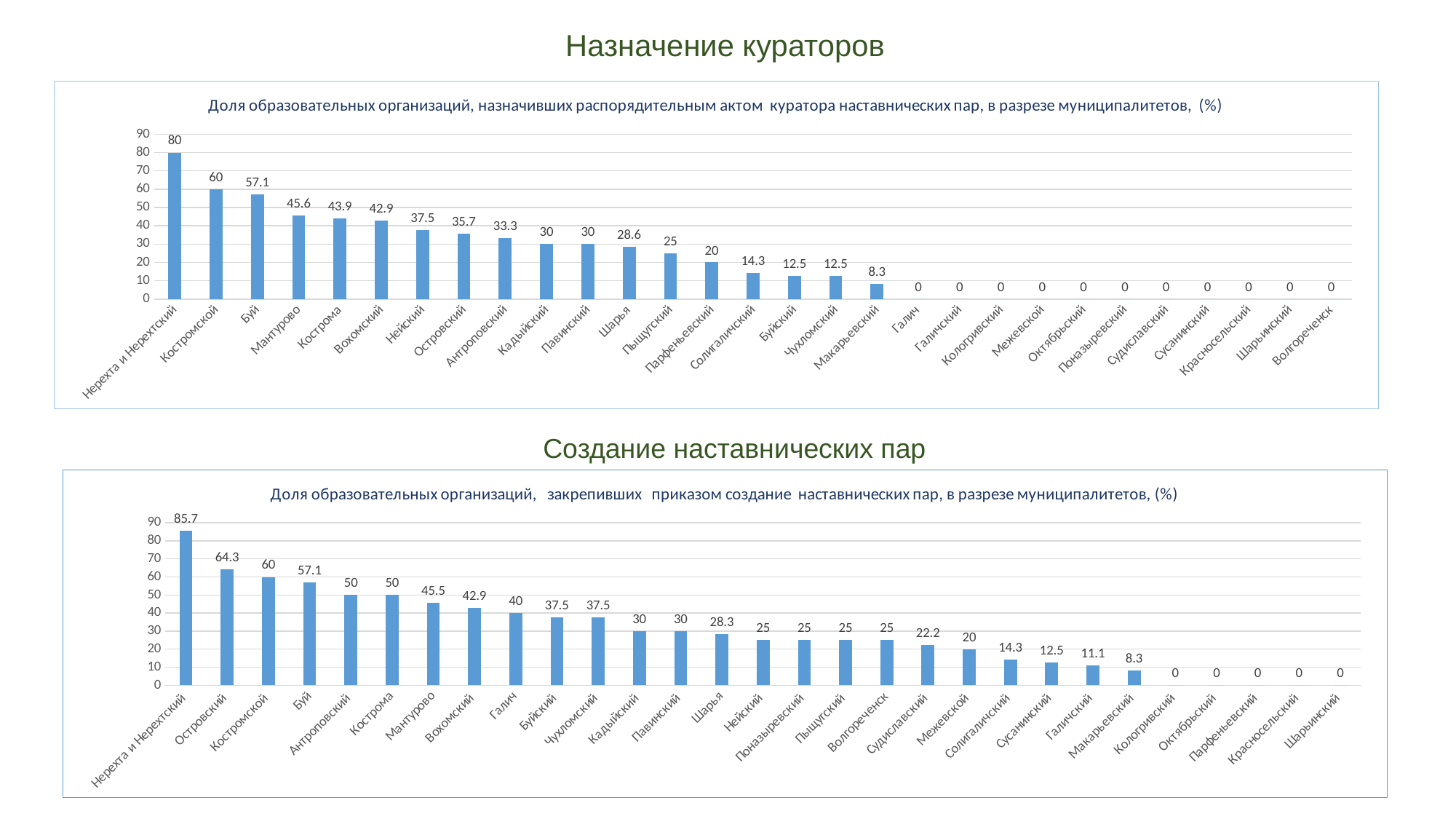

Назначение кураторов

### Chart: Доля образовательных организаций, назначивших распорядительным актом  куратора наставнических пар, в разрезе муниципалитетов,  (%)

| Category |  |
|---|---|
| Нерехта и Нерехтский | 80.0 |
| Костромской | 60.0 |
| Буй | 57.1 |
| Мантурово | 45.6 |
| Кострома | 43.9 |
| Вохомский | 42.9 |
| Нейский | 37.5 |
| Островский | 35.7 |
| Антроповский | 33.3 |
| Кадыйский | 30.0 |
| Павинский | 30.0 |
| Шарья | 28.6 |
| Пыщугский | 25.0 |
| Парфеньевский | 20.0 |
| Солигаличский | 14.3 |
| Буйский | 12.5 |
| Чухломский | 12.5 |
| Макарьевский | 8.3 |
| Галич | 0.0 |
| Галичский | 0.0 |
| Кологривский | 0.0 |
| Межевской | 0.0 |
| Октябрьский | 0.0 |
| Поназыревский | 0.0 |
| Судиславский | 0.0 |
| Сусанинский | 0.0 |
| Красносельский | 0.0 |
| Шарьинский | 0.0 |
| Волгореченск | 0.0 |
Создание наставнических пар

### Chart: Доля образовательных организаций,   закрепивших   приказом создание  наставнических пар, в разрезе муниципалитетов, (%)

| Category |  |
|---|---|
| Нерехта и Нерехтский  | 85.7 |
| Островский  | 64.3 |
| Костромской  | 60.0 |
| Буй | 57.1 |
| Антроповский  | 50.0 |
| Кострома | 50.0 |
| Мантурово | 45.5 |
| Вохомский  | 42.9 |
| Галич | 40.0 |
| Буйский  | 37.5 |
| Чухломский  | 37.5 |
| Кадыйский  | 30.0 |
| Павинский  | 30.0 |
| Шарья | 28.3 |
| Нейский  | 25.0 |
| Поназыревский  | 25.0 |
| Пыщугский  | 25.0 |
| Волгореченск | 25.0 |
| Судиславский  | 22.2 |
| Межевской  | 20.0 |
| Солигаличский  | 14.3 |
| Сусанинский  | 12.5 |
| Галичский  | 11.1 |
| Макарьевский  | 8.3 |
| Кологривский  | 0.0 |
| Октябрьский  | 0.0 |
| Парфеньевский  | 0.0 |
| Красносельский  | 0.0 |
| Шарьинский  | 0.0 |